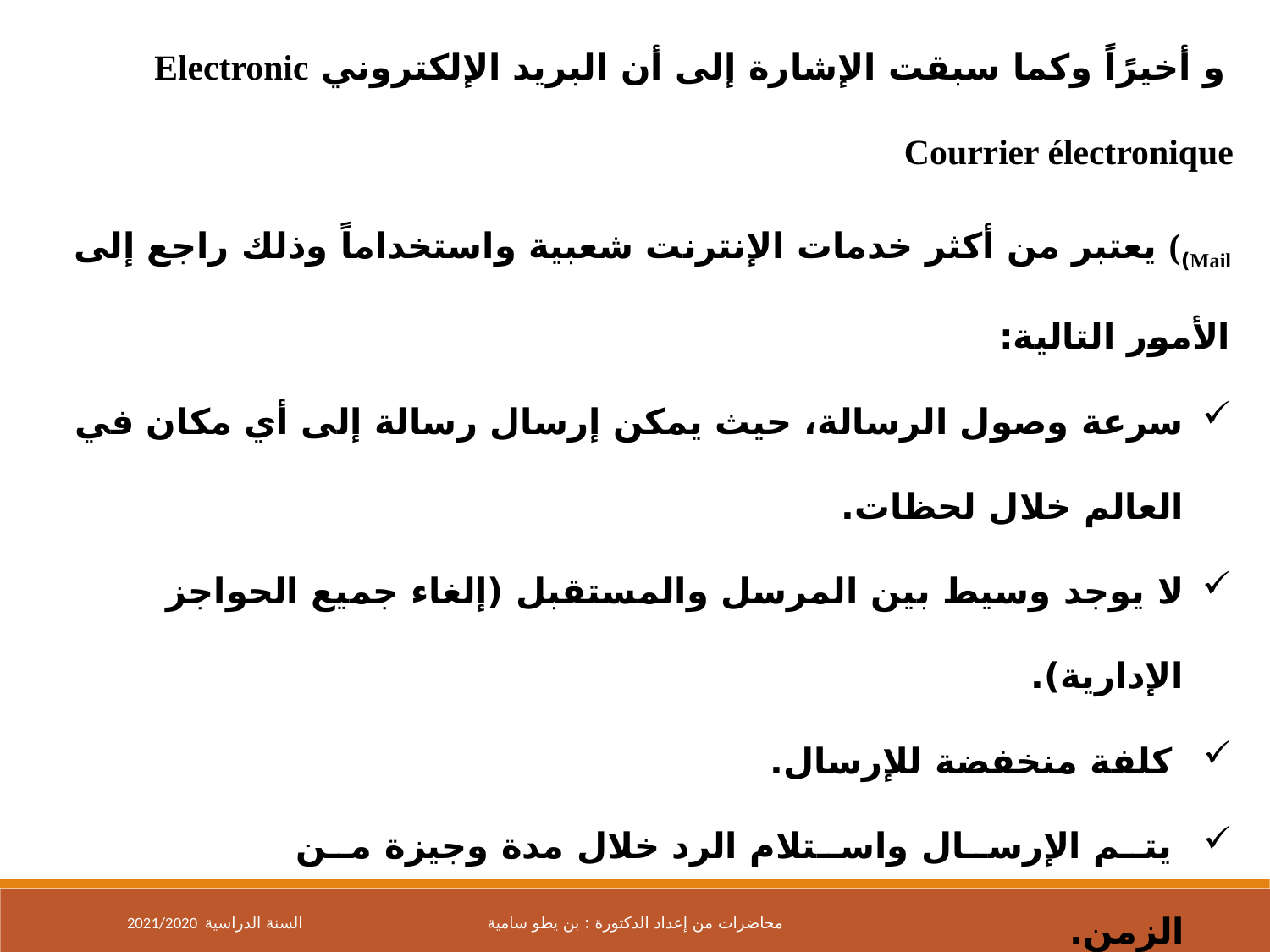

و أخيرًاً وكما سبقت الإشارة إلى أن البريد الإلكتروني Electronic Courrier électronique
Mail)) يعتبر من أكثر خدمات الإنترنت شعبية واستخداماً وذلك راجع إلى الأمور التالية:
سرعة وصول الرسالة، حيث يمكن إرسال رسالة إلى أي مكان في العالم خلال لحظات.
لا يوجد وسيط بين المرسل والمستقبل (إلغاء جميع الحواجز الإدارية).
 كلفة منخفضة للإرسال.
 يتم الإرسال واستلام الرد خلال مدة وجيزة من الزمن.
 يمكن ربط ملفات إضافية بالبريد الإلكتروني.
يستطيع المستفيد أن يحصل على الرسالة في الوقت الذي يناسبه.
 يستطيع المستفيد إرسال عدة رسائل إلى جهات مختلفة في الوقت نفس الوقت.
2021/2020  السنة الدراسية
محاضرات من إعداد الدكتورة : بن يطو سامية